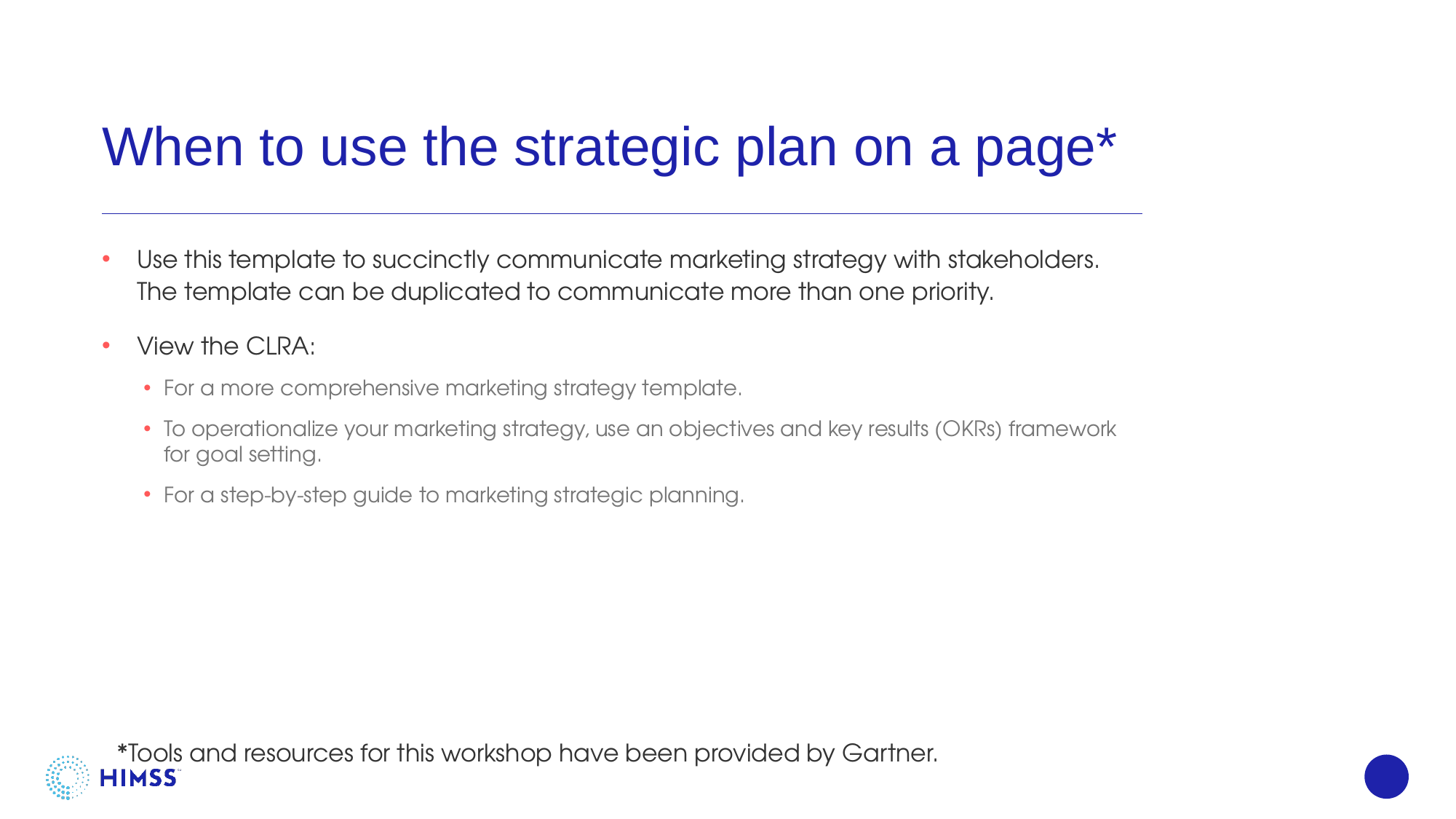

# When to use the strategic plan on a page*
Use this template to succinctly communicate marketing strategy with stakeholders. The template can be duplicated to communicate more than one priority.
View the CLRA:
For a more comprehensive marketing strategy template.
To operationalize your marketing strategy, use an objectives and key results (OKRs) framework for goal setting.
For a step-by-step guide to marketing strategic planning.
*Tools and resources for this workshop have been provided by Gartner.